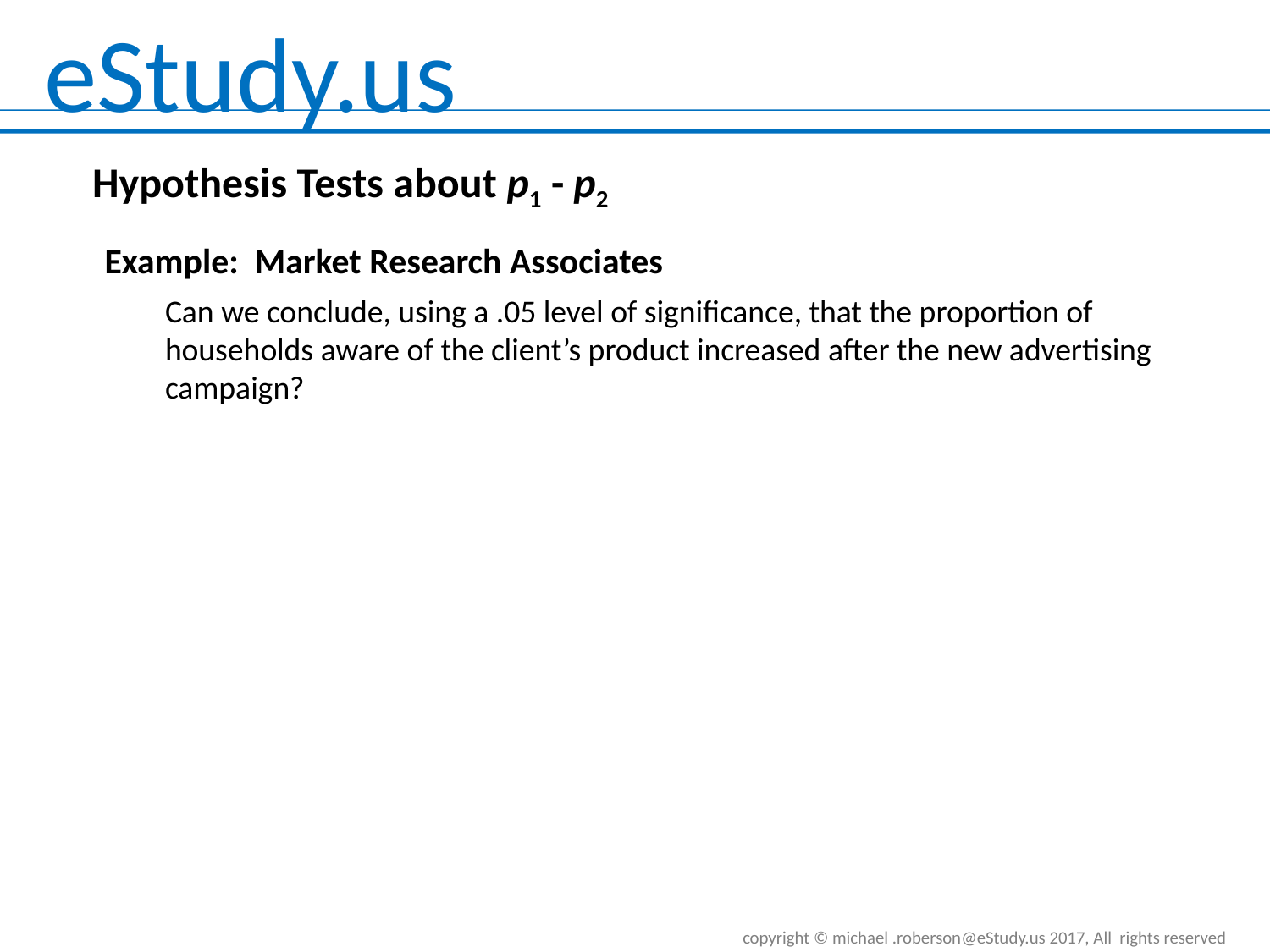

Hypothesis Tests about p1 - p2
Example:  Market Research Associates
Can we conclude, using a .05 level of significance, that the proportion of households aware of the client’s product increased after the new advertising campaign?